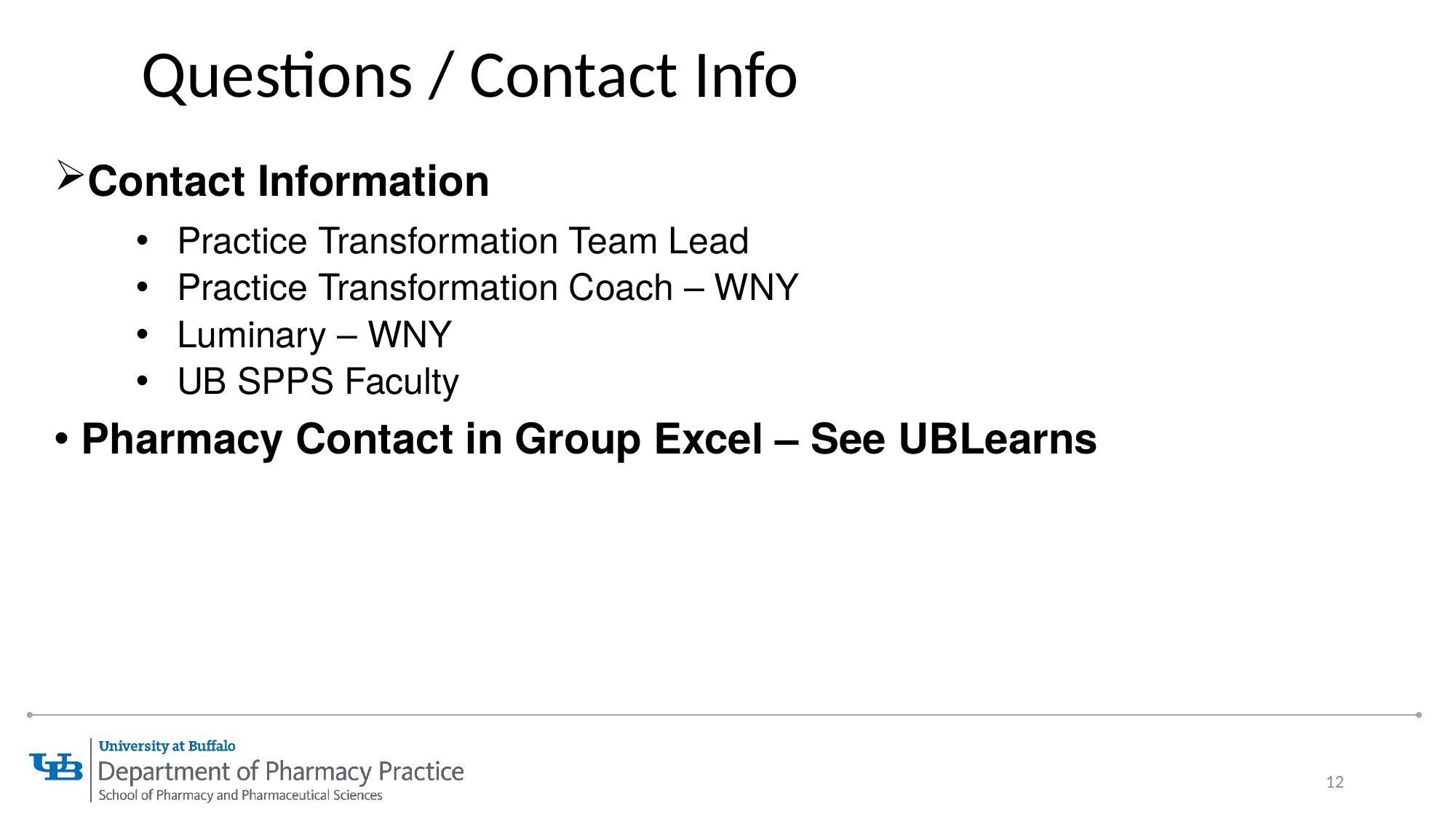

# Questions / Contact Info
Contact Information
Practice Transformation Team Lead
Practice Transformation Coach – WNY
Luminary – WNY
UB SPPS Faculty
Pharmacy Contact in Group Excel – See UBLearns
12